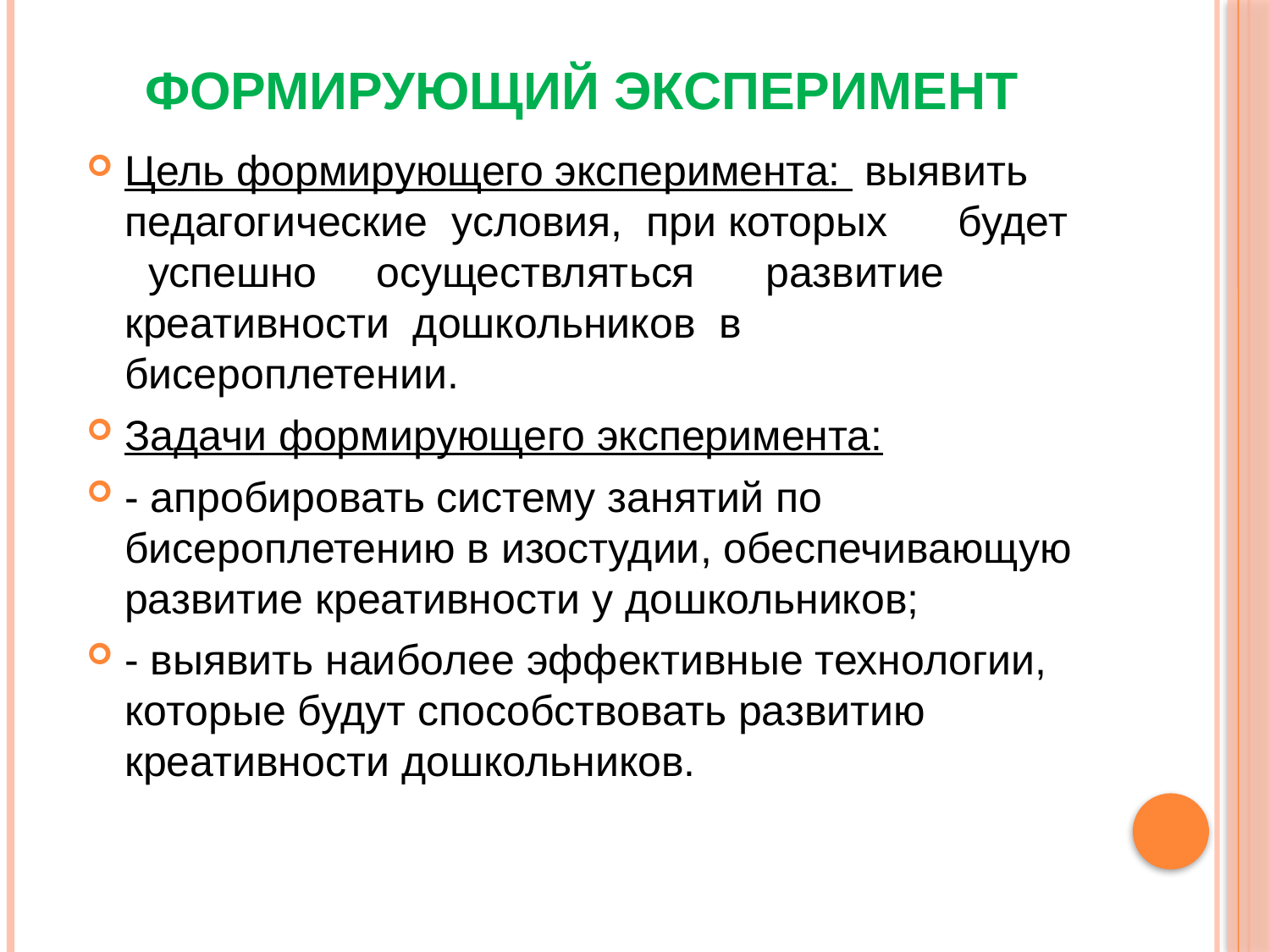

# Формирующий эксперимент
Цель формирующего эксперимента:  выявить  педагогические  условия,  при которых      будет     успешно     осуществляться      развитие      креативности  дошкольников  в  бисероплетении.
Задачи формирующего эксперимента:
- апробировать систему занятий по бисероплетению в изостудии, обеспечивающую развитие креативности у дошкольников;
- выявить наиболее эффективные технологии, которые будут способствовать развитию креативности дошкольников.